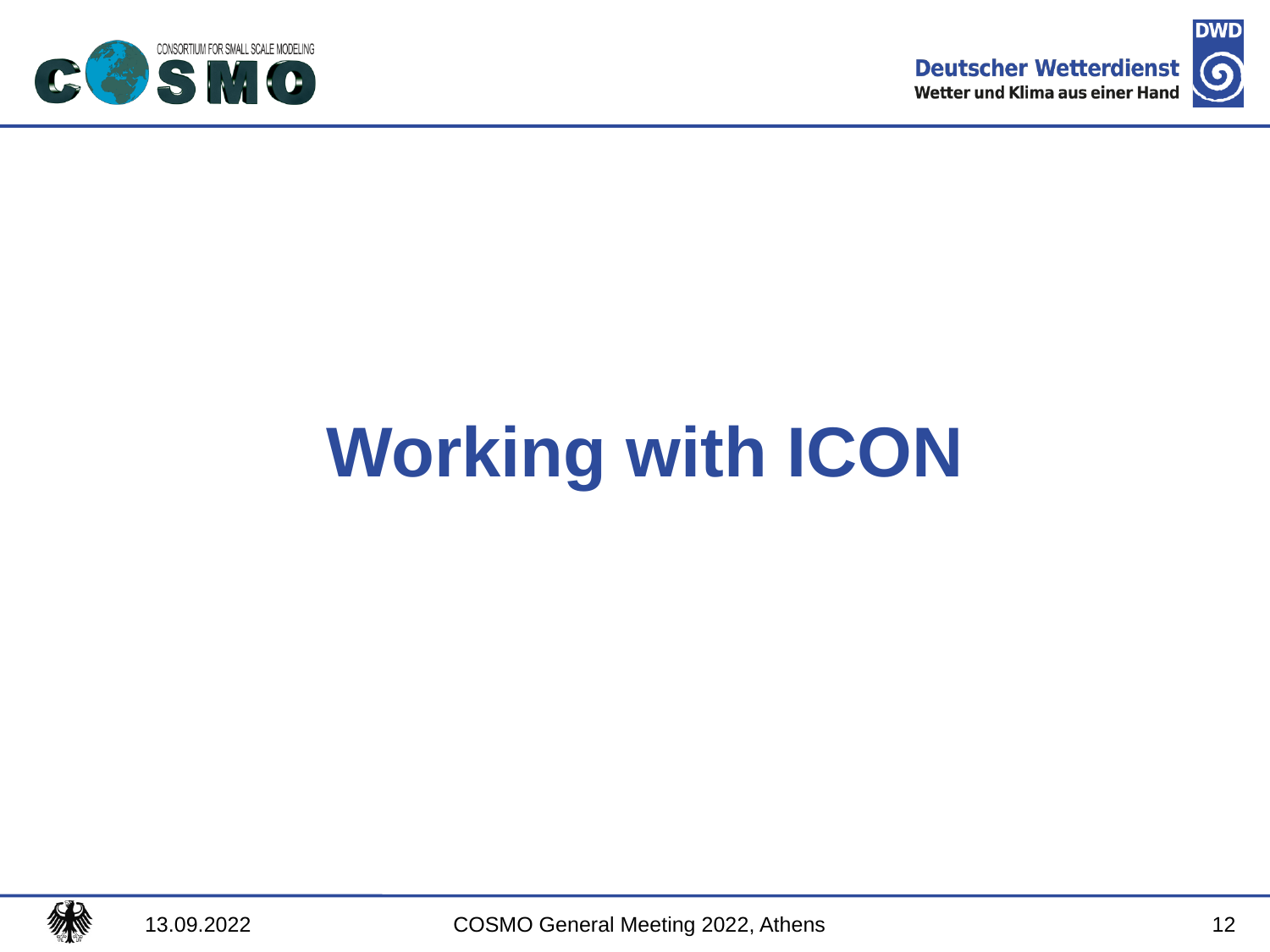

# Working with ICON
12
13.09.2022
COSMO General Meeting 2022, Athens